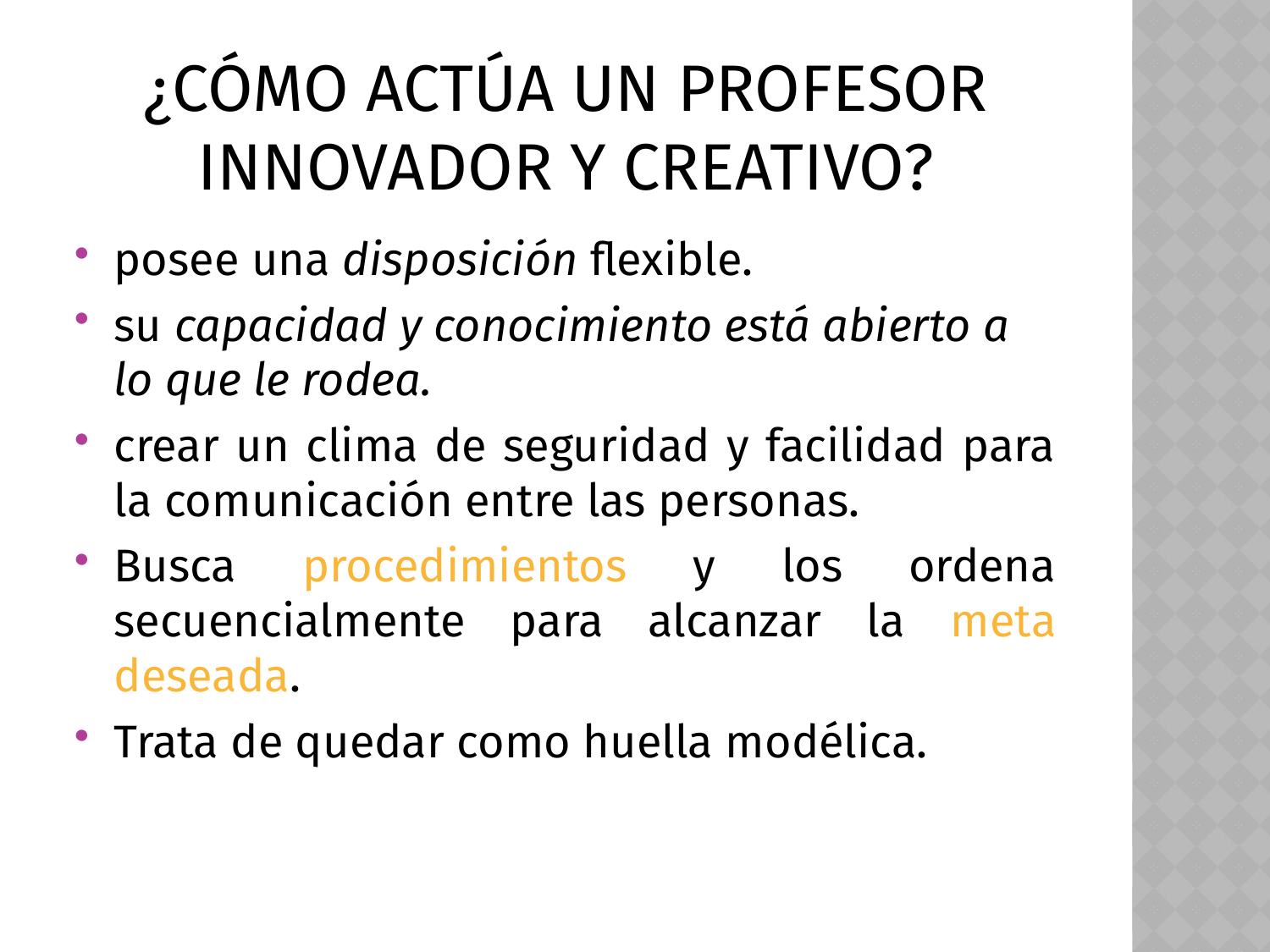

# ¿CÓMO ACTÚA UN PROFESOR INNOVADOR Y CREATIVO?
posee una disposición flexible.
su capacidad y conocimiento está abierto a lo que le rodea.
crear un clima de seguridad y facilidad para la comunicación entre las personas.
Busca procedimientos y los ordena secuencialmente para alcanzar la meta deseada.
Trata de quedar como huella modélica.